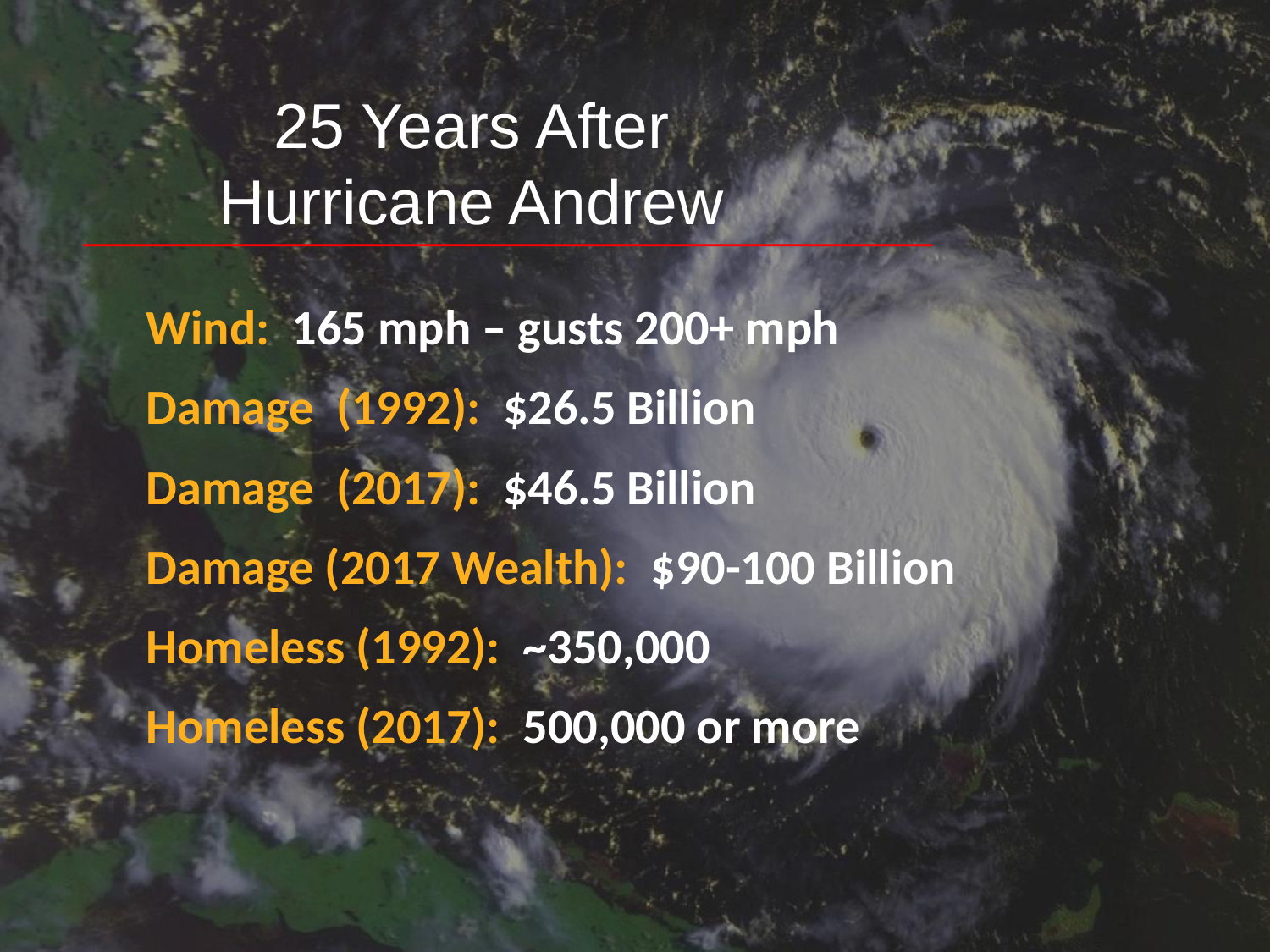

25 Years After Hurricane Andrew
________________________

Wind:  165 mph – gusts 200+ mph
Damage  (1992):  $26.5 Billion
Damage  (2017):  $46.5 Billion
Damage (2017 Wealth):  $90-100 Billion
Homeless (1992):  ~350,000
Homeless (2017):  500,000 or more